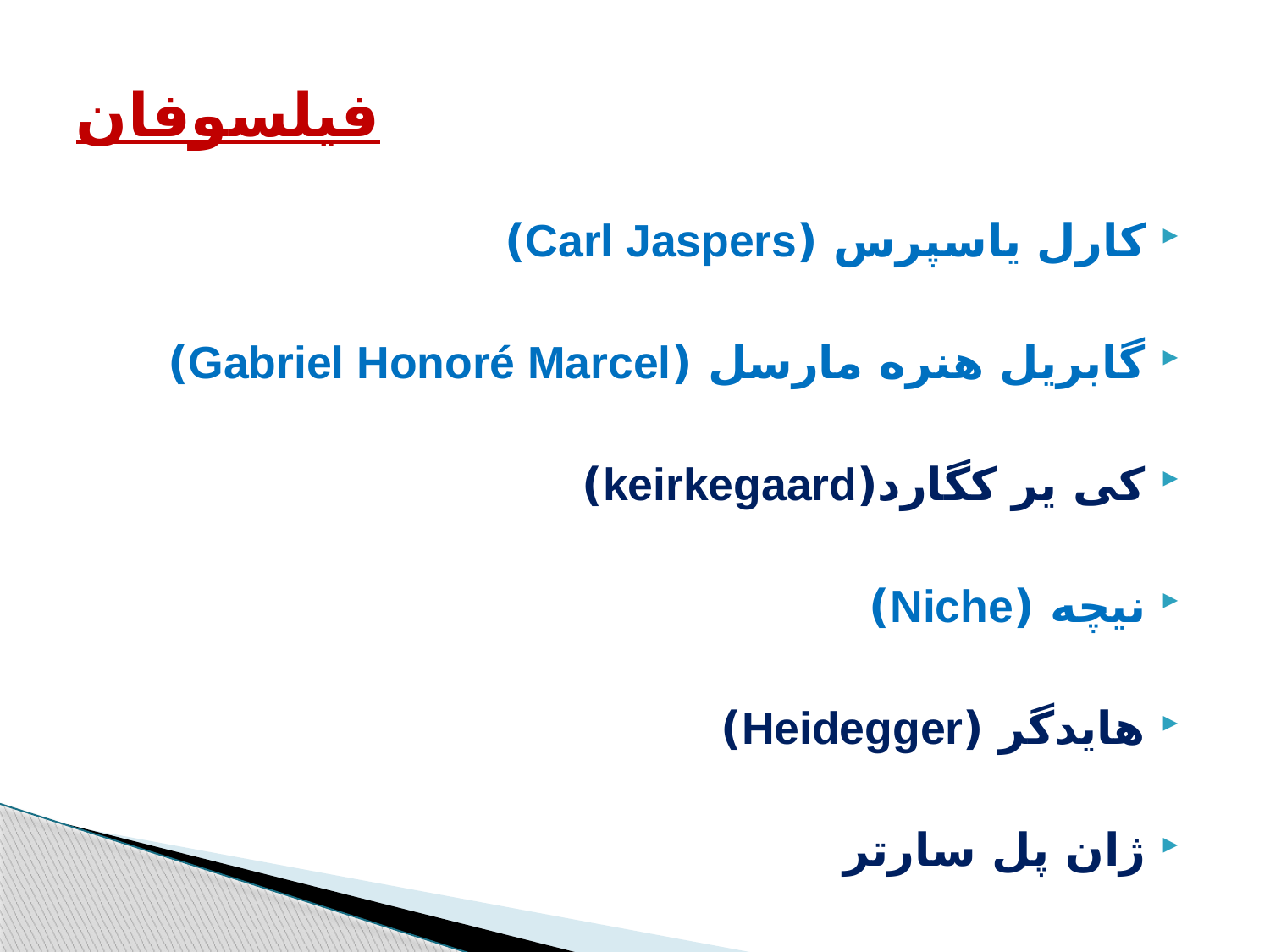

# فیلسوفان
کارل یاسپرس (Carl Jaspers)

گابریل هنره مارسل (Gabriel Honoré Marcel)

کی یر کگارد(keirkegaard)

نیچه (Niche)

هایدگر (Heidegger)

ژان پل سارتر